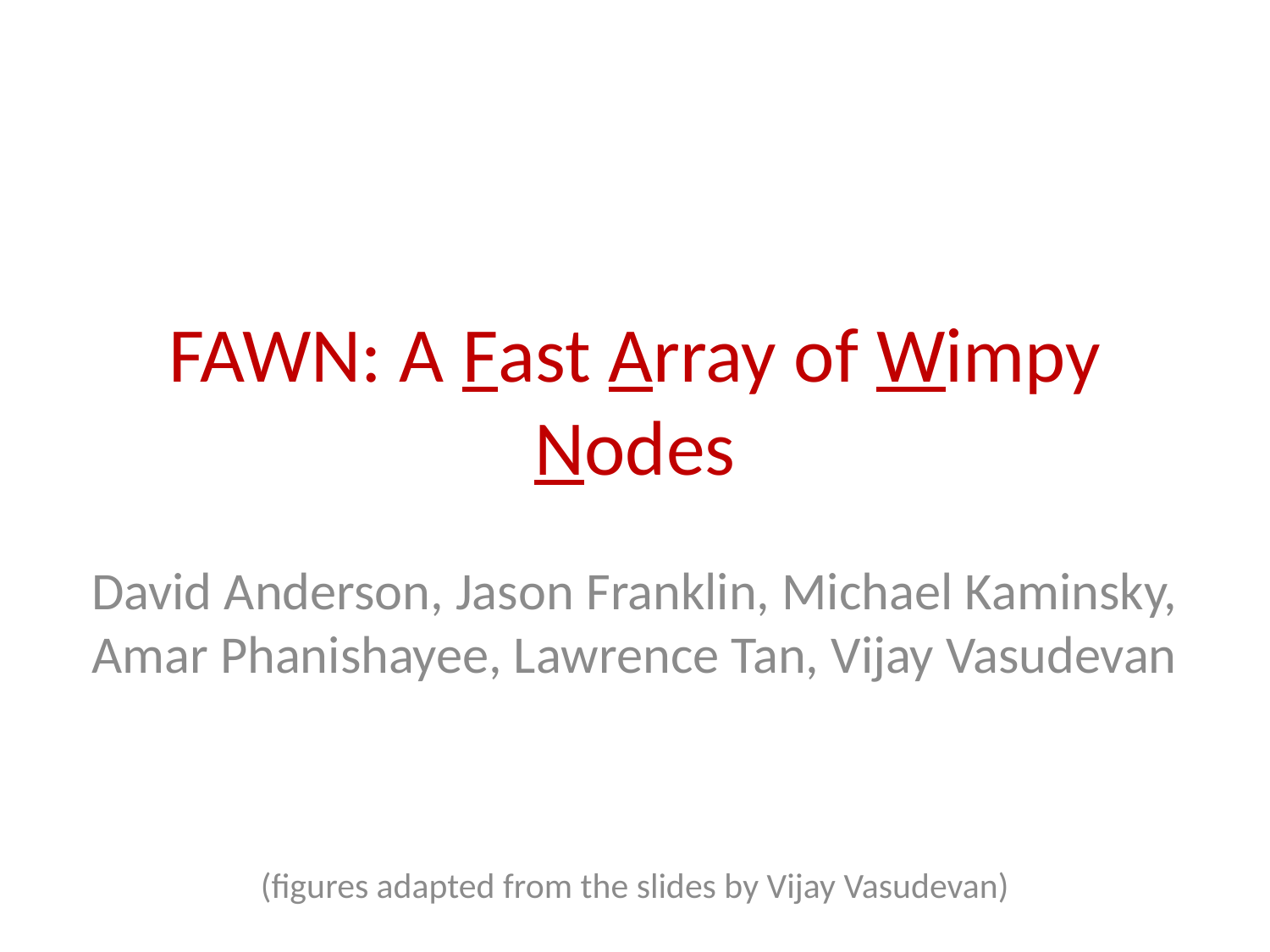

# FAWN: A Fast Array of Wimpy Nodes
David Anderson, Jason Franklin, Michael Kaminsky,
Amar Phanishayee, Lawrence Tan, Vijay Vasudevan

(figures adapted from the slides by Vijay Vasudevan)